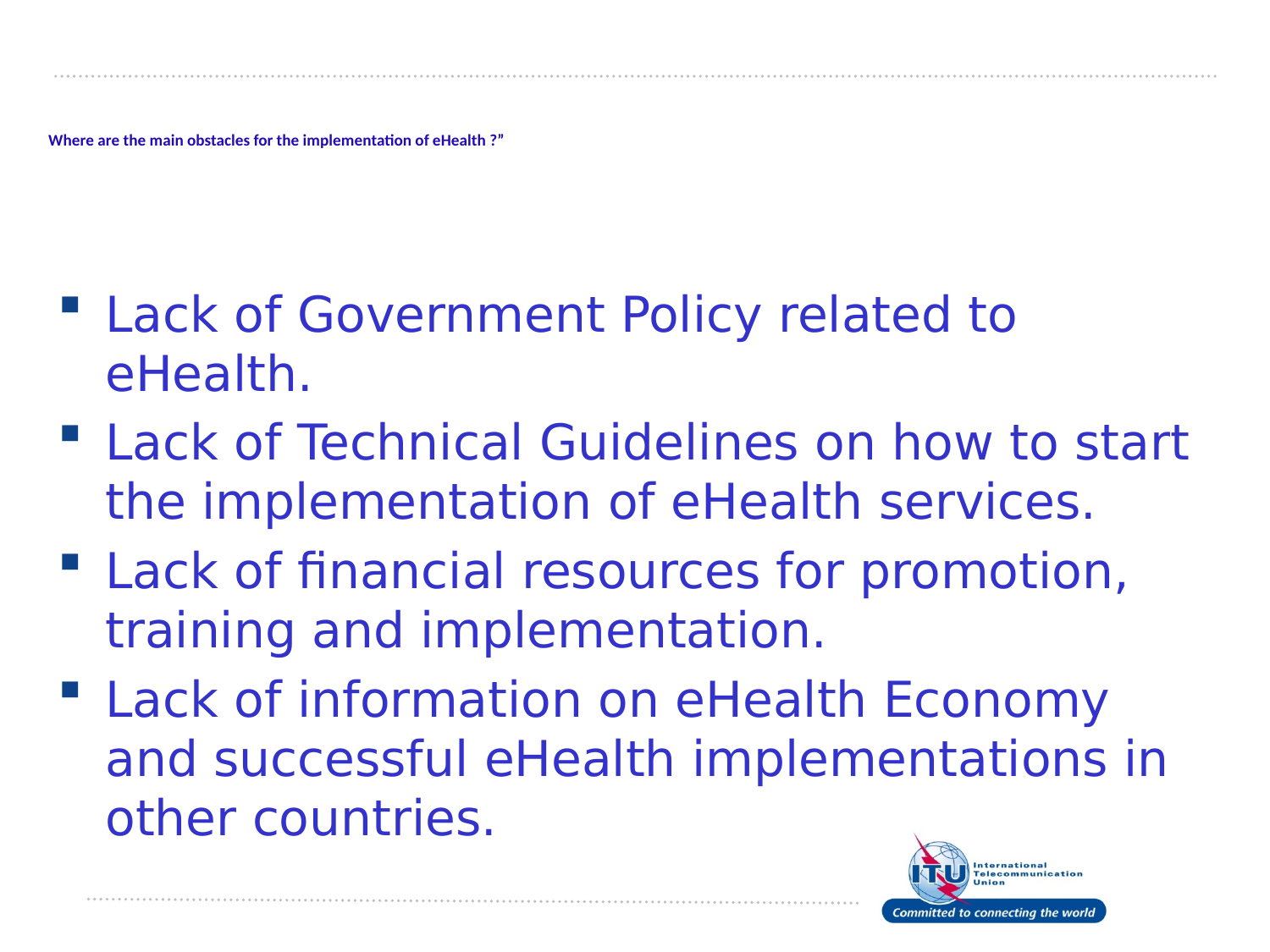

# Where are the main obstacles for the implementation of eHealth ?”
Lack of Government Policy related to eHealth.
Lack of Technical Guidelines on how to start the implementation of eHealth services.
Lack of financial resources for promotion, training and implementation.
Lack of information on eHealth Economy and successful eHealth implementations in other countries.